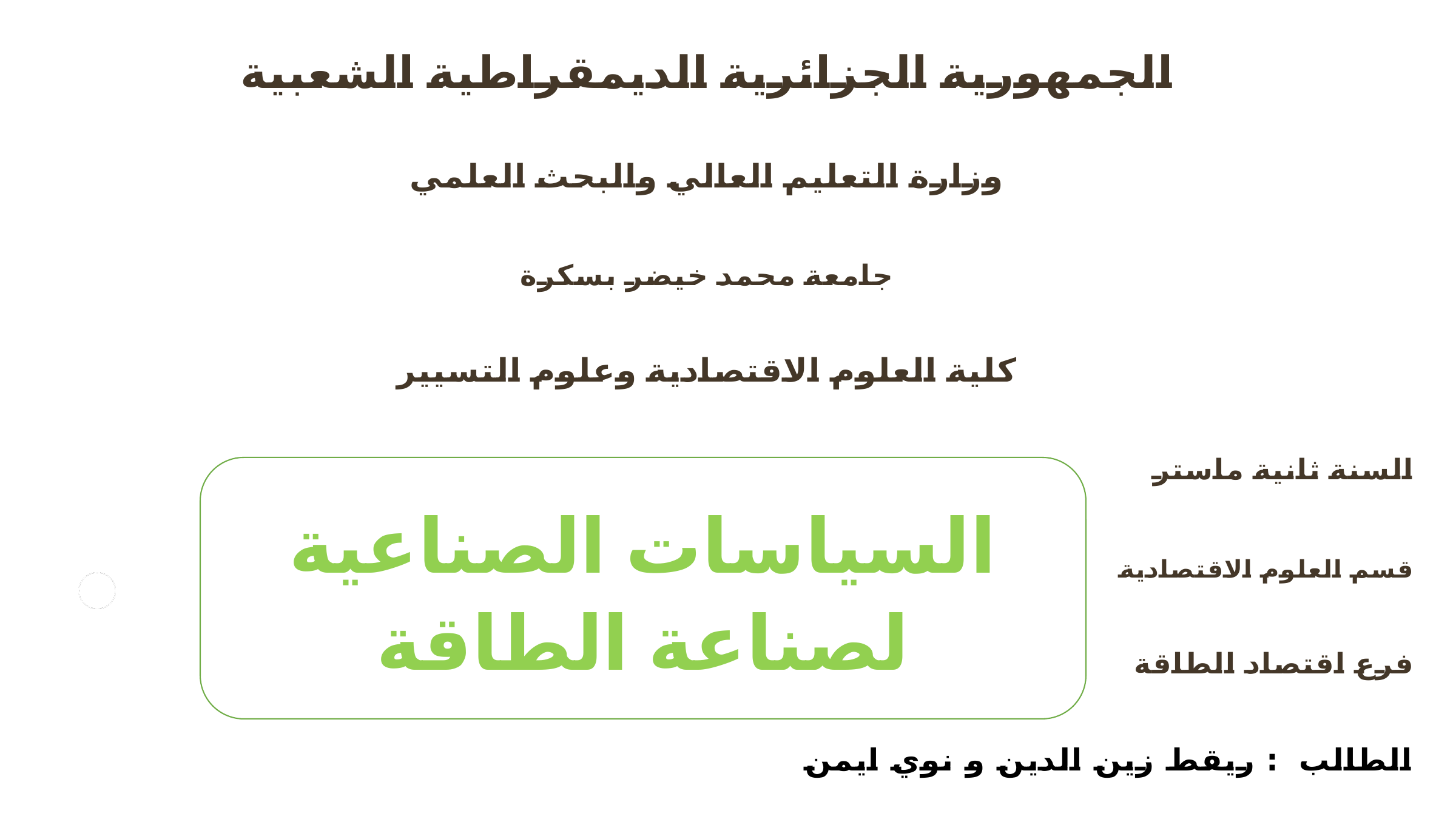

الجمهورية الجزائرية الديمقراطية الشعبية
وزارة التعليم العالي والبحث العلمي
جامعة محمد خيضر بسكرة
كلية العلوم الاقتصادية وعلوم التسيير
السنة ثانية ماستر
قسم العلوم الاقتصادية
فرع اقتصاد الطاقة
الطالب : ريقط زين الدين و نوي ايمن                                                                          2024/2025

السياسات الصناعية لصناعة الطاقة
.